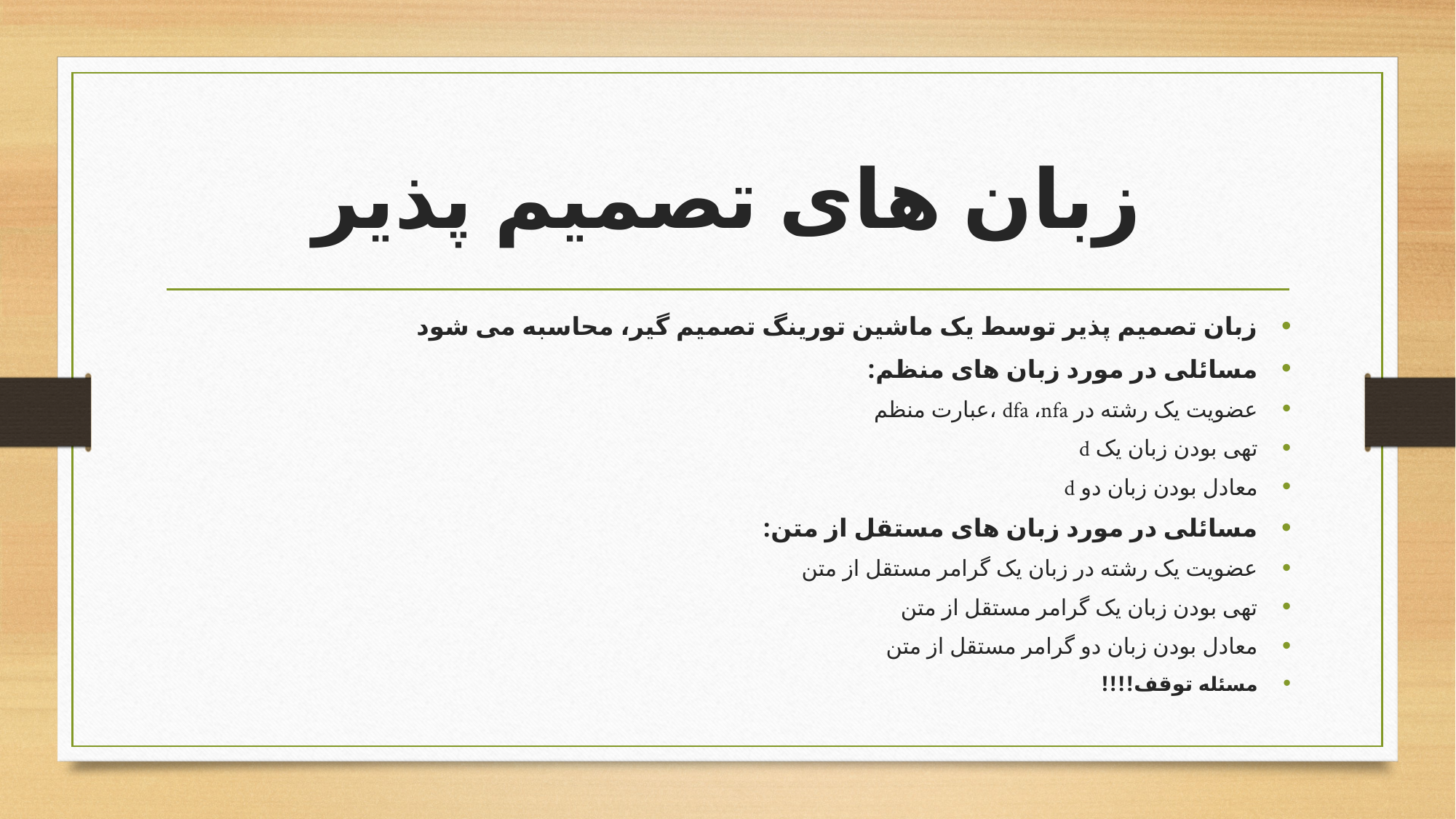

# زبان های تصمیم پذیر
زبان تصمیم پذیر توسط یک ماشین تورینگ تصمیم گیر، محاسبه می شود
مسائلی در مورد زبان های منظم:
عضویت یک رشته در dfa ،nfa ،عبارت منظم
تهی بودن زبان یک d
معادل بودن زبان دو d
مسائلی در مورد زبان های مستقل از متن:
عضویت یک رشته در زبان یک گرامر مستقل از متن
تهی بودن زبان یک گرامر مستقل از متن
معادل بودن زبان دو گرامر مستقل از متن
مسئله توقف!!!!